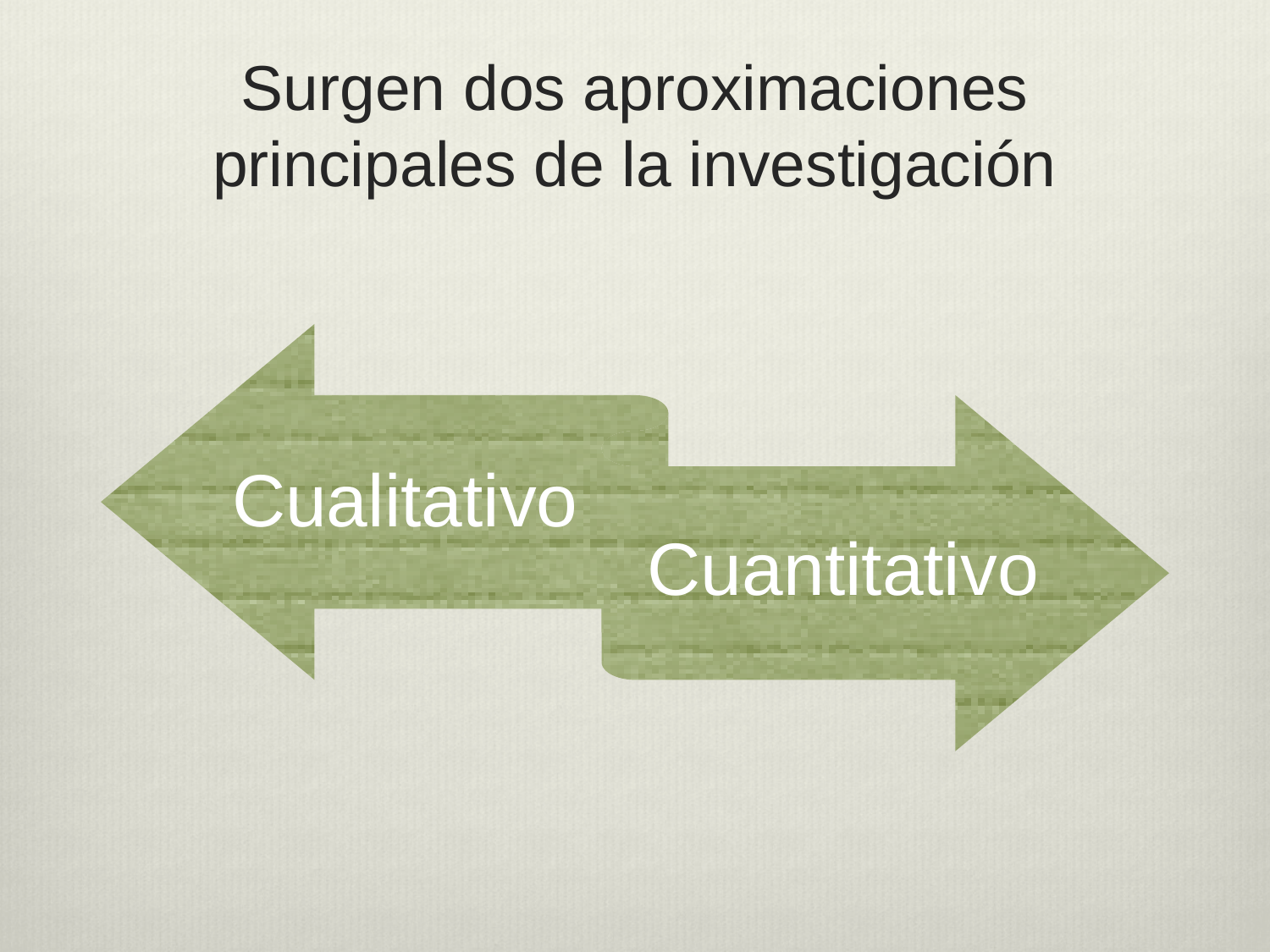

# Surgen dos aproximaciones principales de la investigación
Cualitativo
Cuantitativo